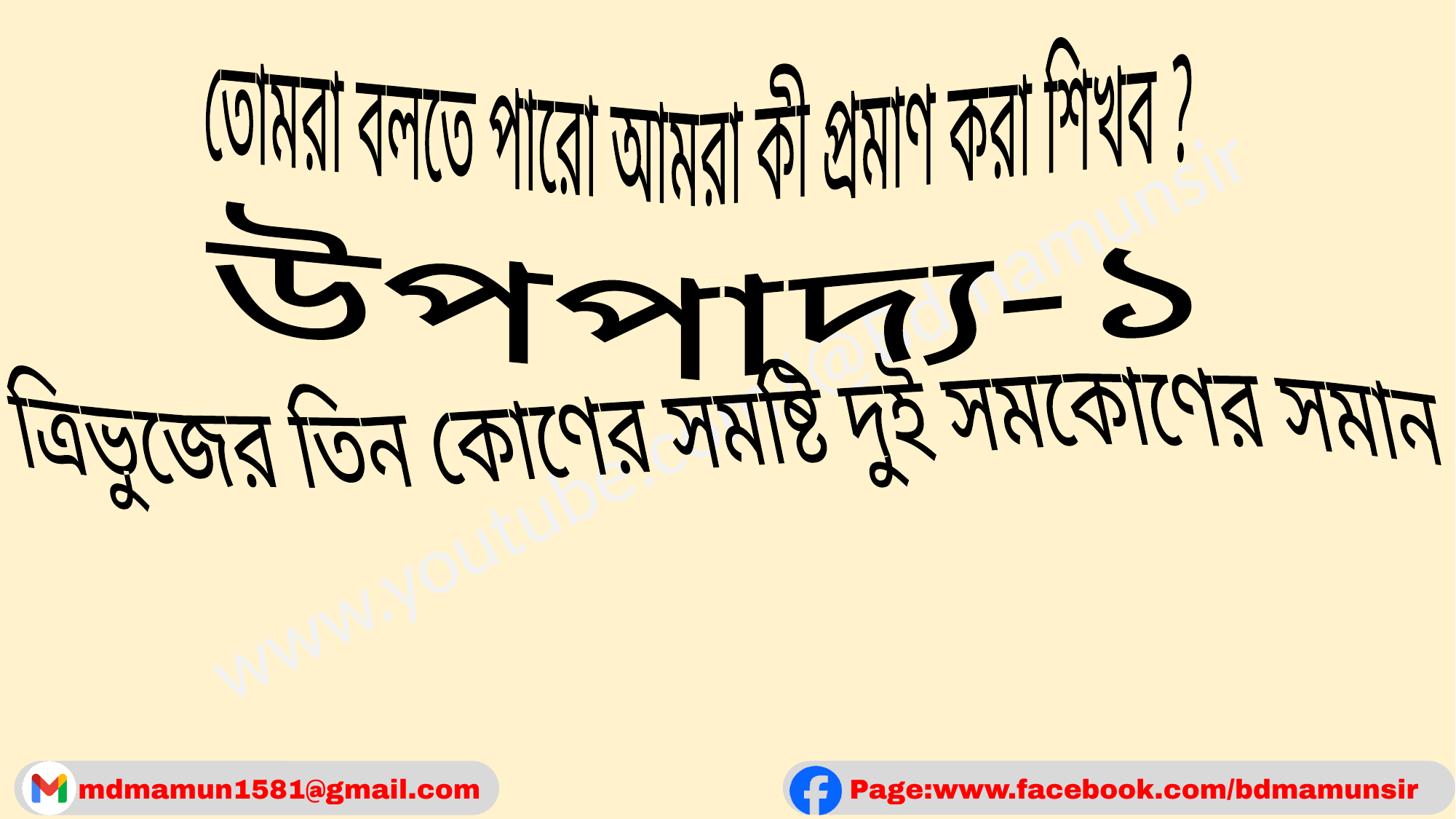

তোমরা বলতে পারো আমরা কী প্রমাণ করা শিখব ?
উপপাদ্য-১
ত্রিভুজের তিন কোণের সমষ্টি দুই সমকোণের সমান